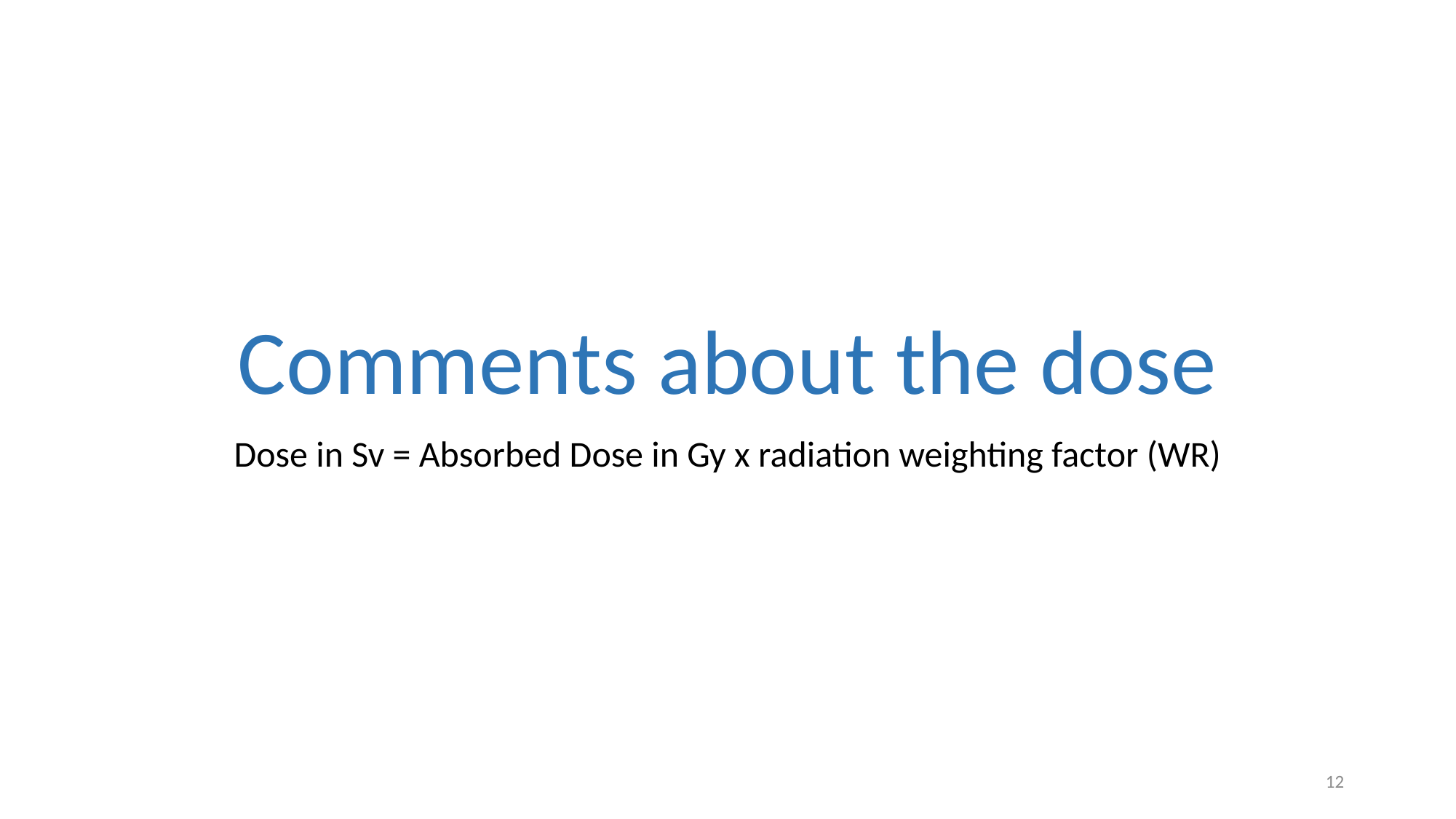

# Comments about the dose
Dose in Sv = Absorbed Dose in Gy x radiation weighting factor (WR)

12